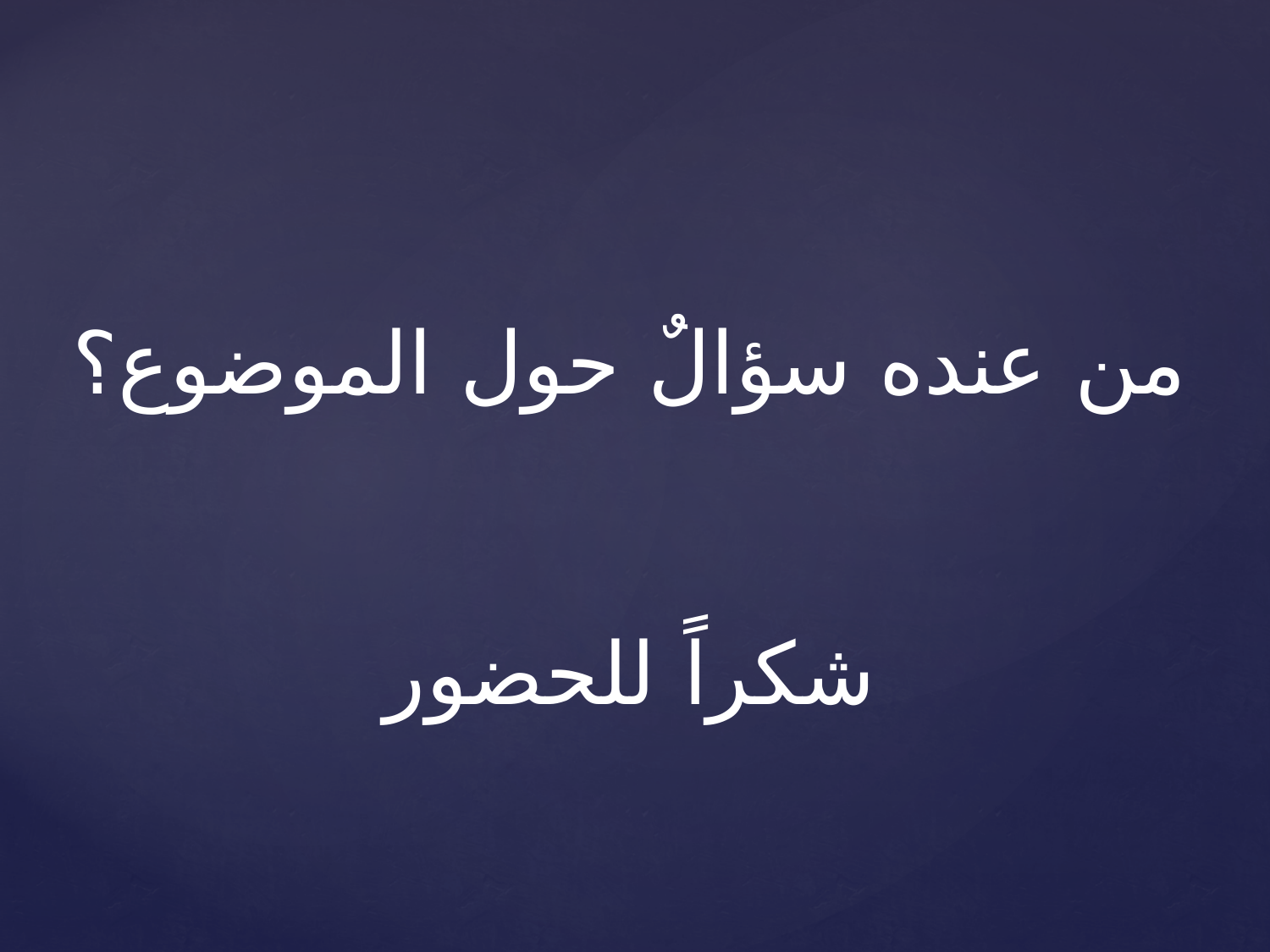

# من عنده سؤالٌ حول الموضوع؟ شكراً للحضور